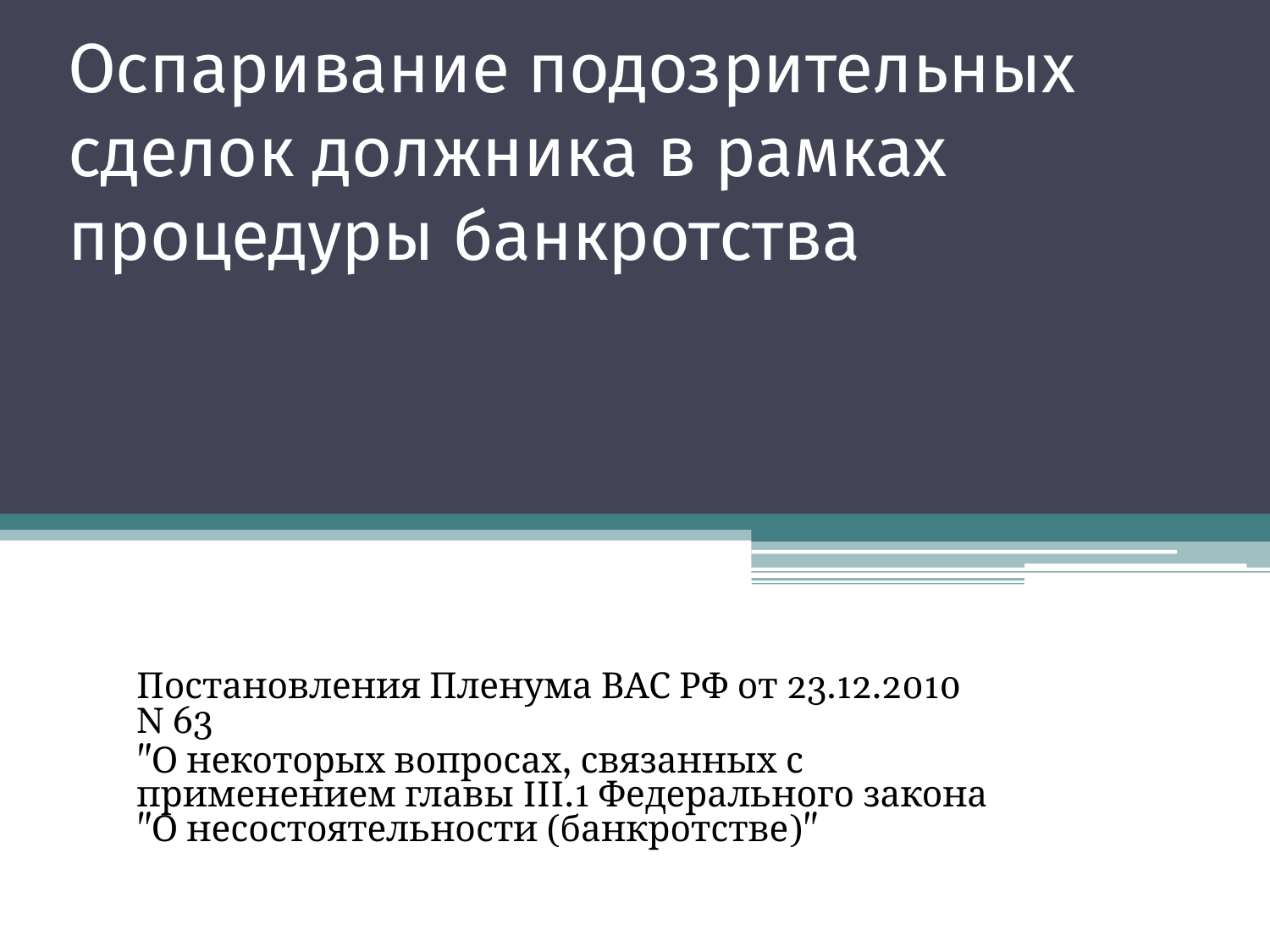

# Оспаривание подозрительных сделок должника в рамках процедуры банкротства

Постановления Пленума ВАС РФ от 23.12.2010 N 63
"О некоторых вопросах, связанных с применением главы III.1 Федерального закона "О несостоятельности (банкротстве)"